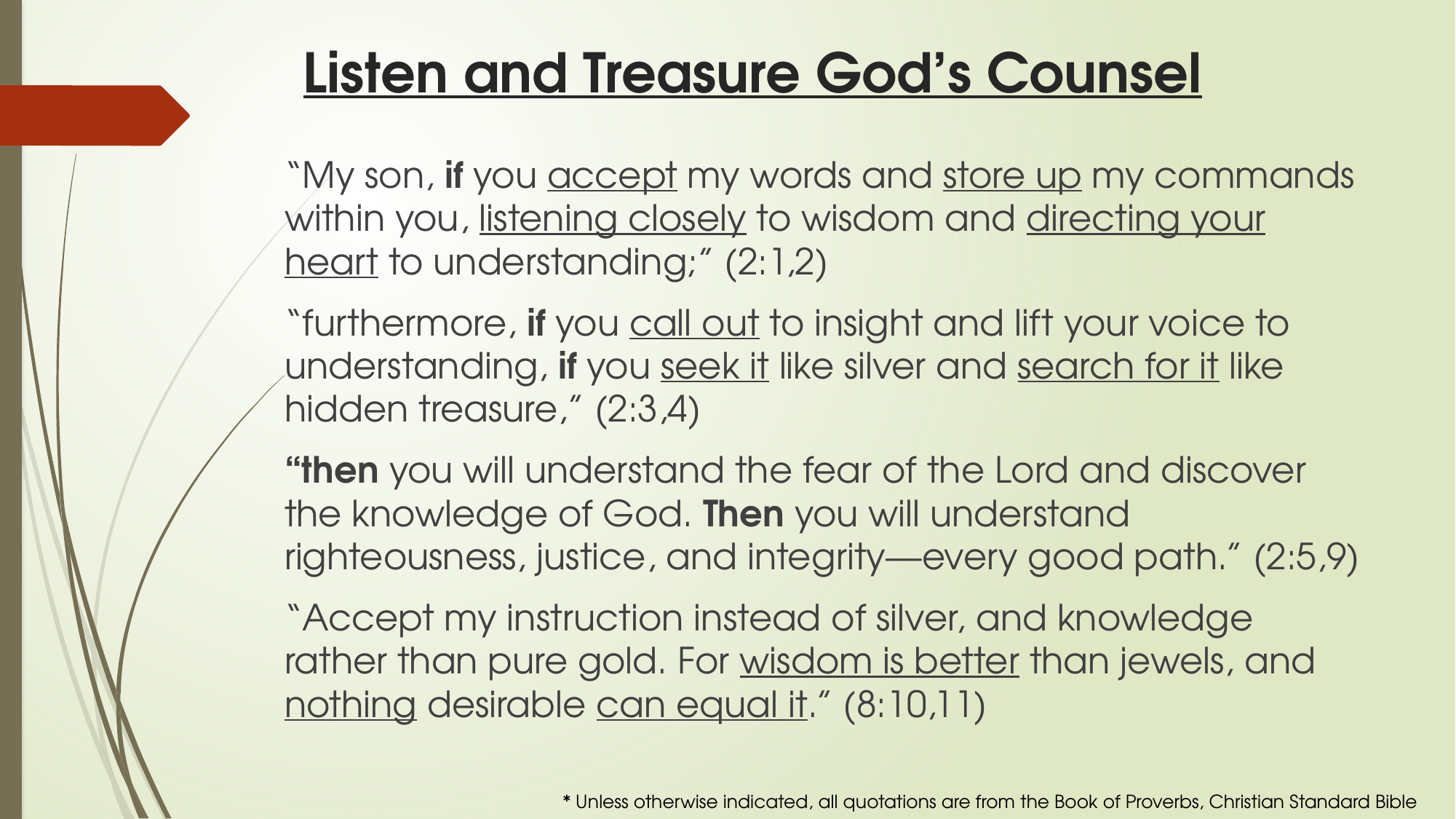

# Listen and Treasure God’s Counsel
“My son, if you accept my words and store up my commands within you, listening closely to wisdom and directing your heart to understanding;” (2:1,2)
“furthermore, if you call out to insight and lift your voice to understanding, if you seek it like silver and search for it like hidden treasure,” (2:3,4)
“then you will understand the fear of the Lord and discover the knowledge of God. Then you will understand righteousness, justice, and integrity—every good path.” (2:5,9)
“Accept my instruction instead of silver, and knowledge rather than pure gold. For wisdom is better than jewels, and nothing desirable can equal it.” (8:10,11)
* Unless otherwise indicated, all quotations are from the Book of Proverbs, Christian Standard Bible